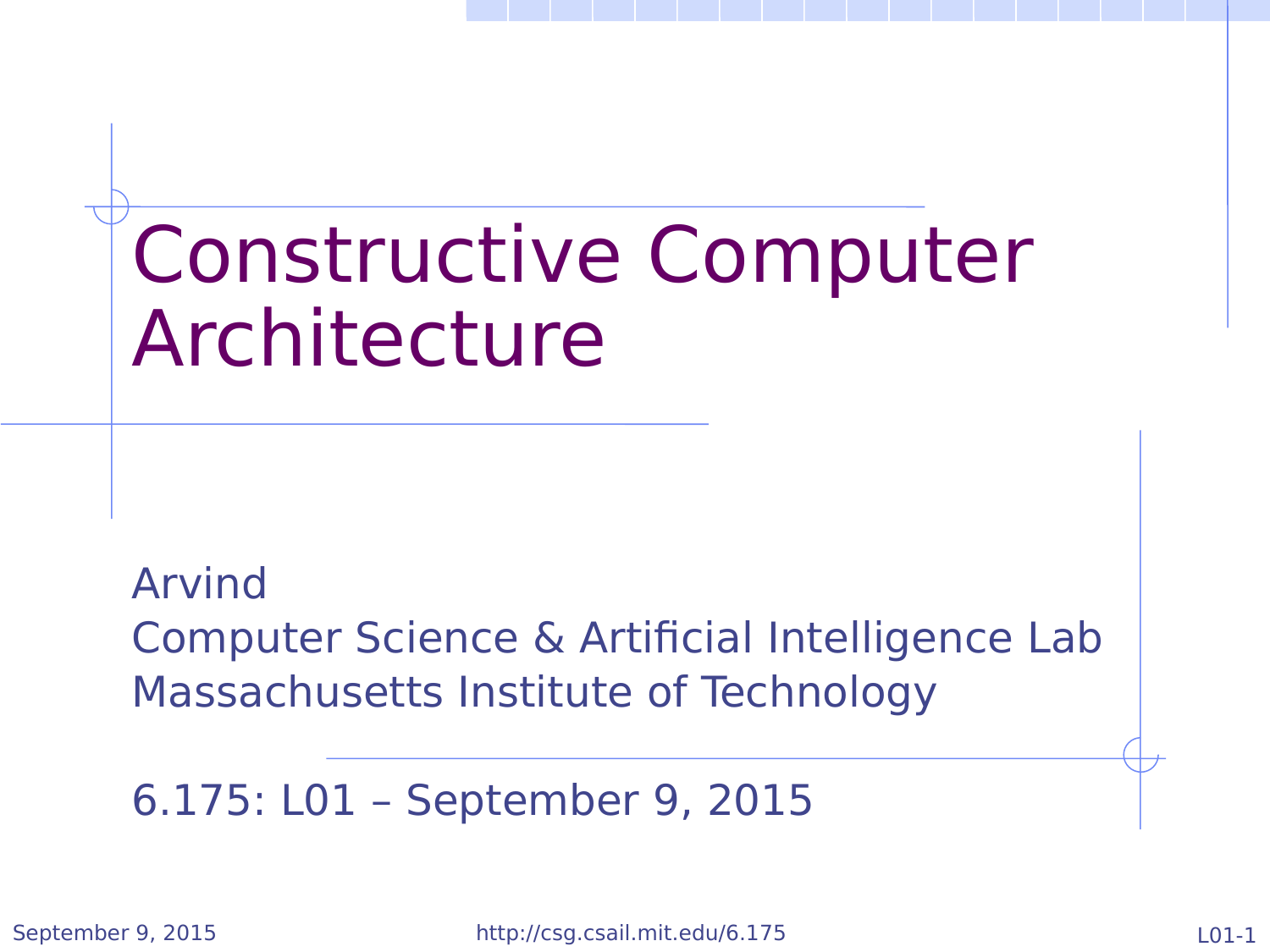

Constructive Computer Architecture

Arvind
Computer Science & Artificial Intelligence Lab
Massachusetts Institute of Technology

6.175: L01 – September 9, 2015
September 9, 2015
http://csg.csail.mit.edu/6.175
L01-1